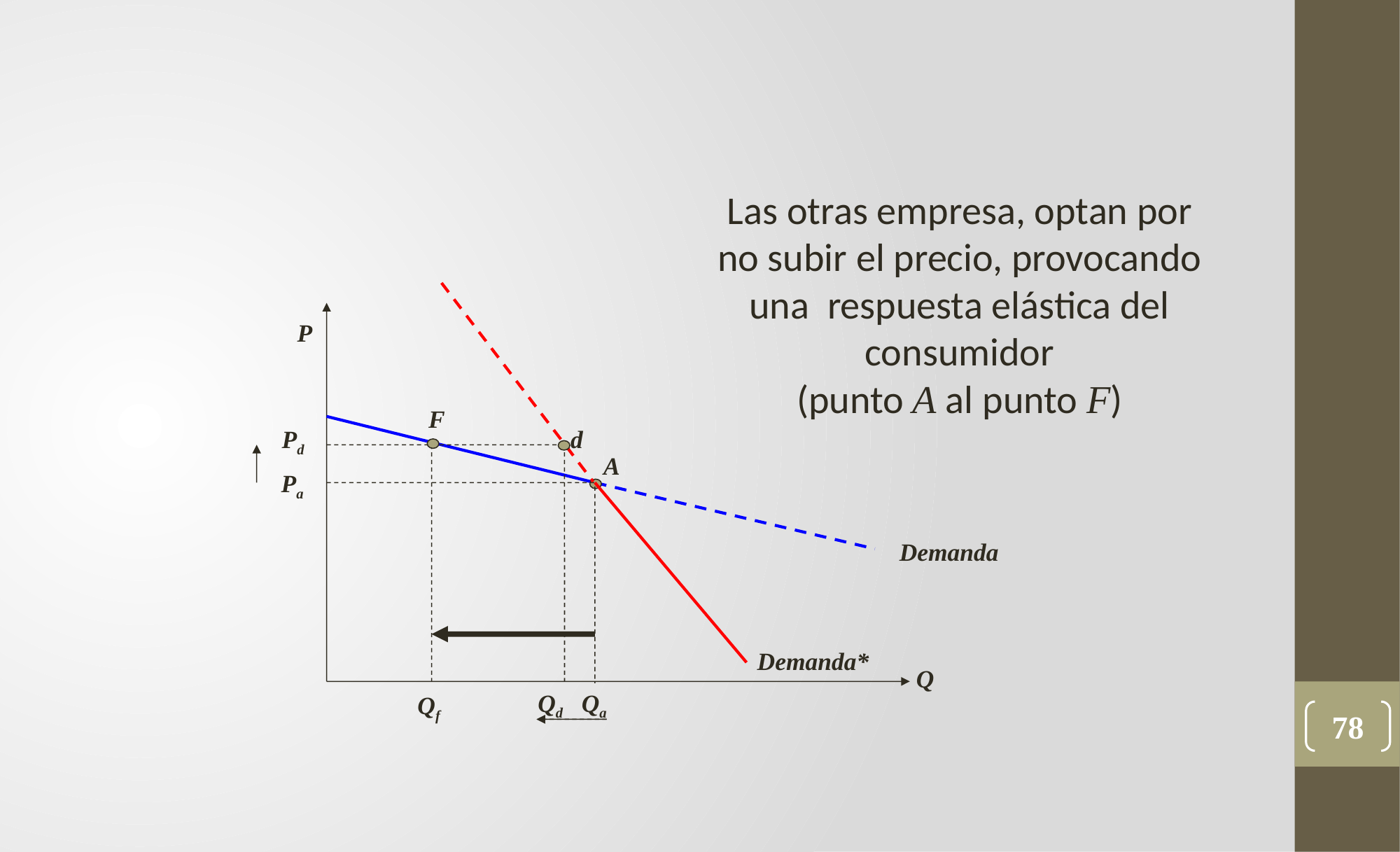

Las otras empresa, optan por
no subir el precio, provocando
una  respuesta elástica del consumidor
(punto A al punto F)

P
F

Pd
d

A

Pa

Demanda

Demanda*
Q
Qd
Qa

Qf
78